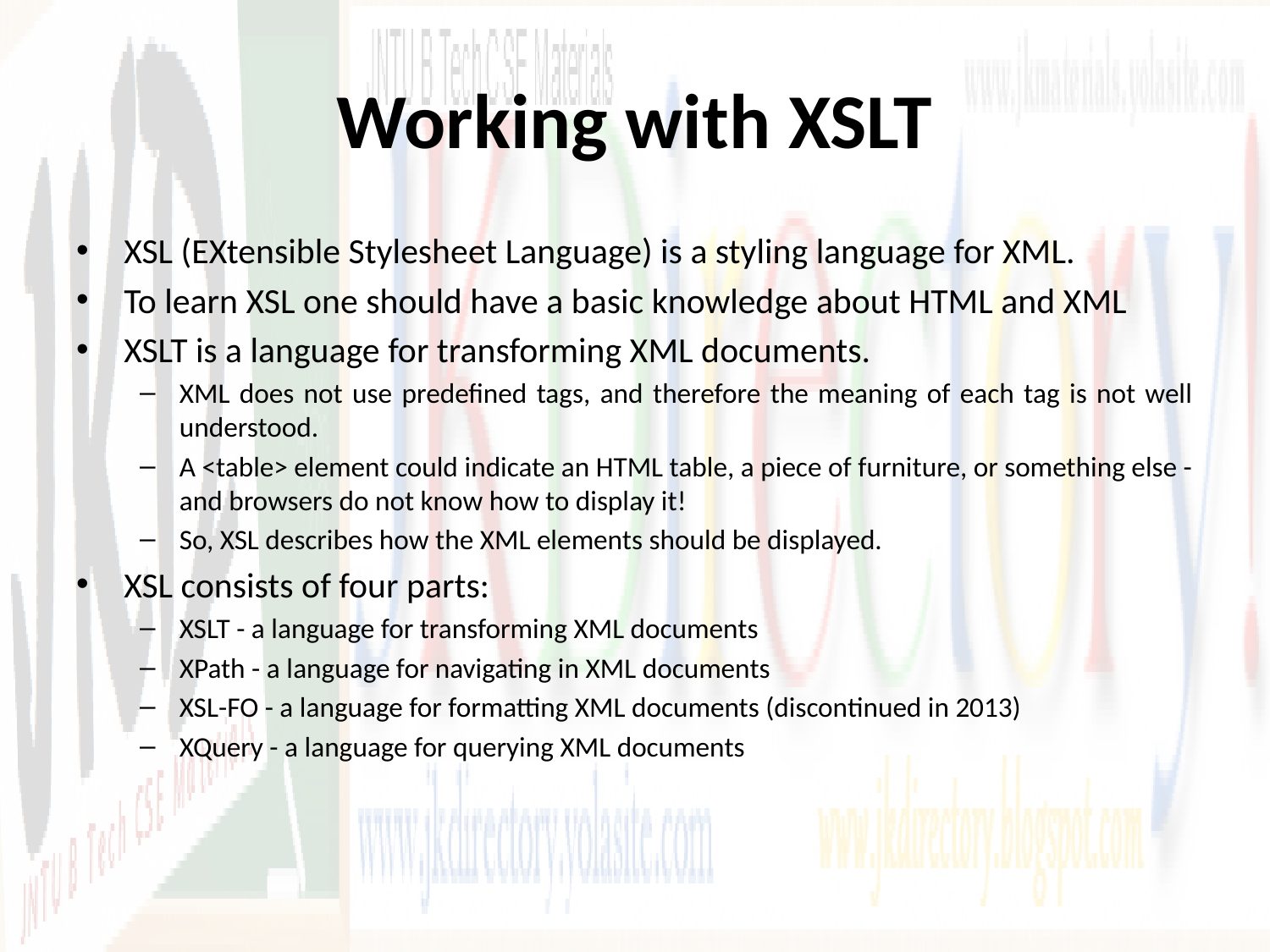

# Working with XSLT
XSL (EXtensible Stylesheet Language) is a styling language for XML.
To learn XSL one should have a basic knowledge about HTML and XML
XSLT is a language for transforming XML documents.
XML does not use predefined tags, and therefore the meaning of each tag is not well understood.
A <table> element could indicate an HTML table, a piece of furniture, or something else - and browsers do not know how to display it!
So, XSL describes how the XML elements should be displayed.
XSL consists of four parts:
XSLT - a language for transforming XML documents
XPath - a language for navigating in XML documents
XSL-FO - a language for formatting XML documents (discontinued in 2013)
XQuery - a language for querying XML documents